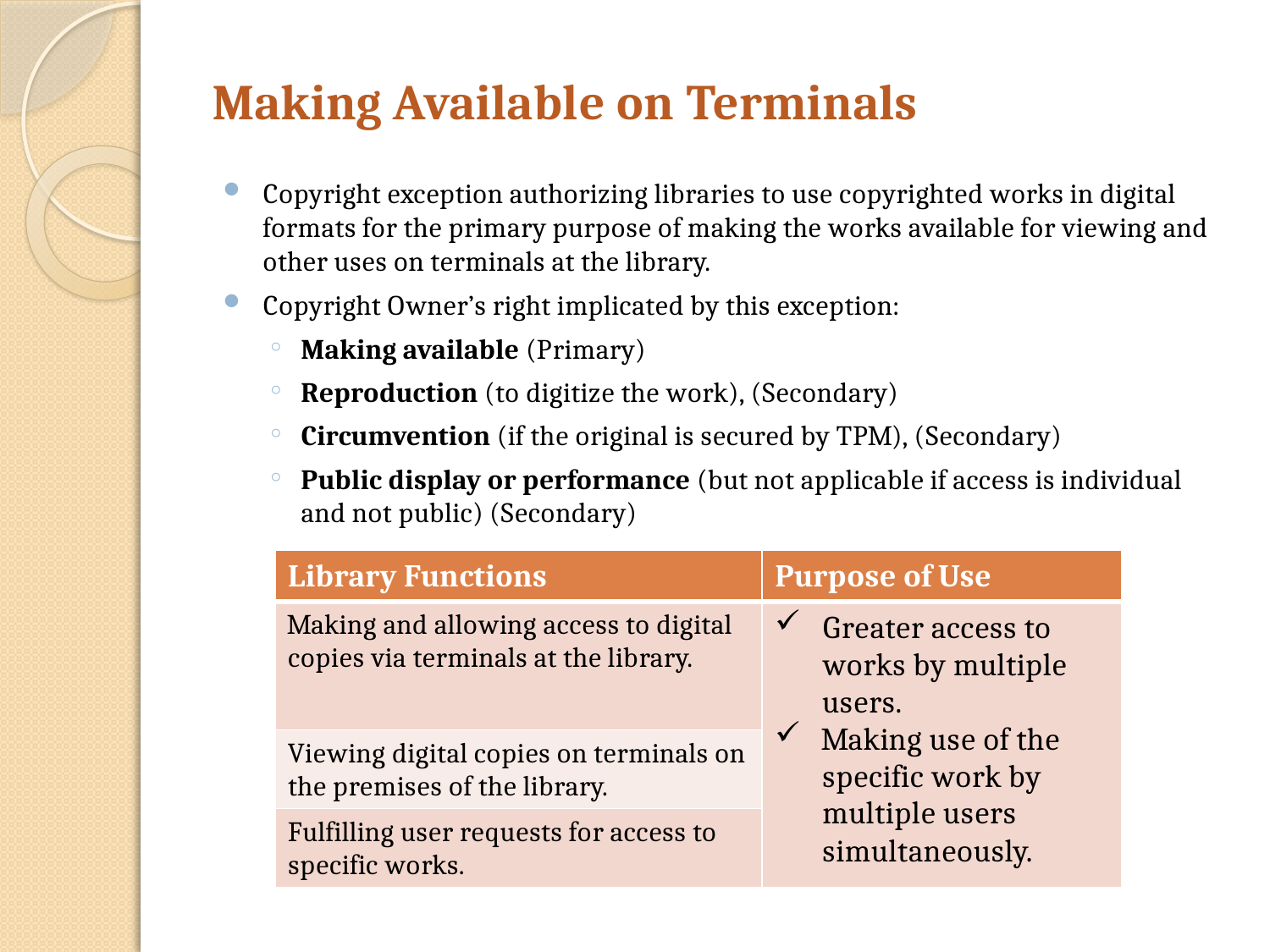

# Making Available on Terminals
Copyright exception authorizing libraries to use copyrighted works in digital formats for the primary purpose of making the works available for viewing and other uses on terminals at the library.
Copyright Owner’s right implicated by this exception:
Making available (Primary)
Reproduction (to digitize the work), (Secondary)
Circumvention (if the original is secured by TPM), (Secondary)
Public display or performance (but not applicable if access is individual and not public) (Secondary)

| Library Functions | Purpose of Use |
| --- | --- |
| Making and allowing access to digital copies via terminals at the library. | Greater access to works by multiple users. Making use of the specific work by multiple users simultaneously. |
| Viewing digital copies on terminals on the premises of the library. |  |
| Fulfilling user requests for access to specific works. |  |